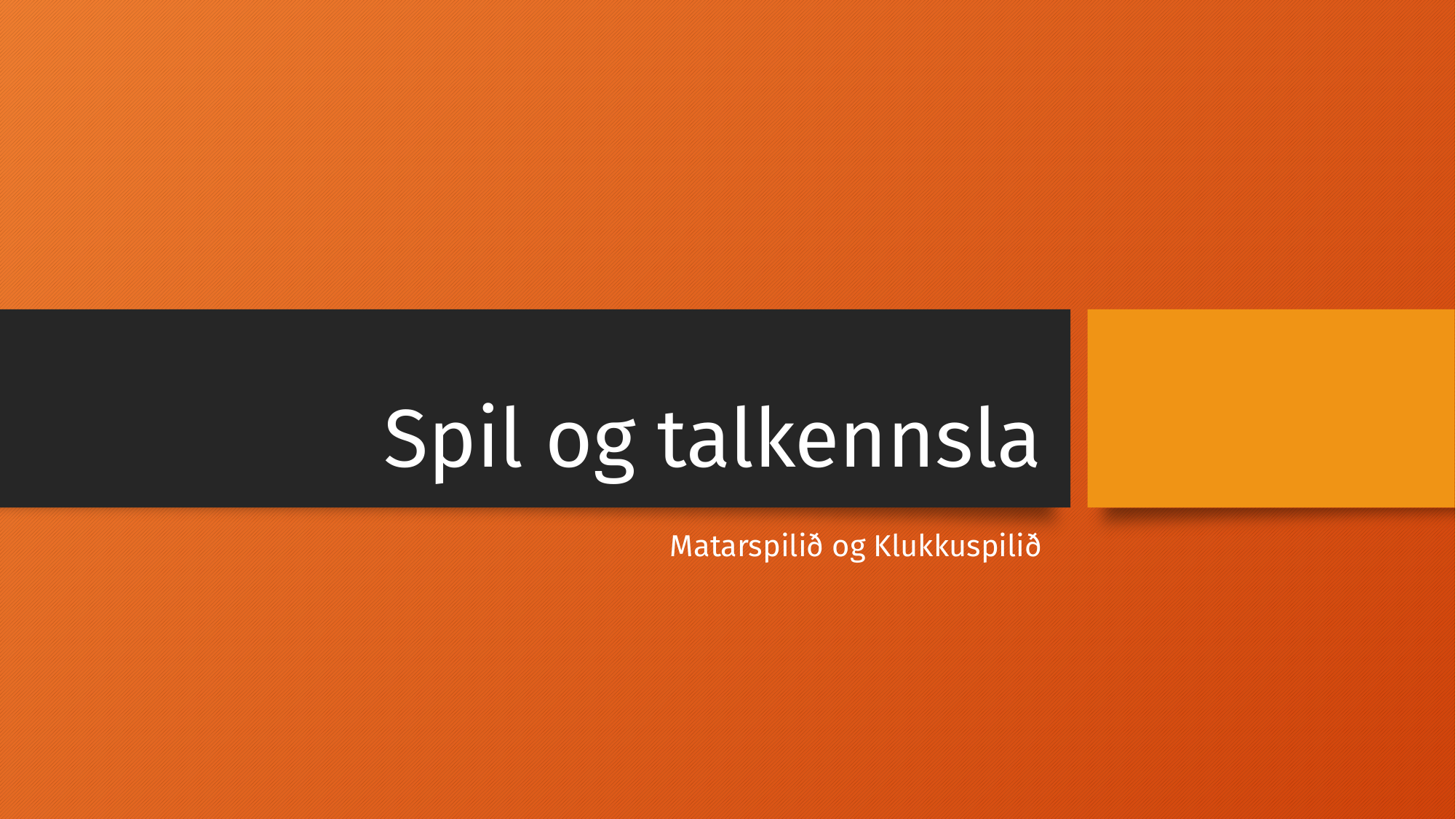

# Spil og talkennsla
Matarspilið og Klukkuspilið